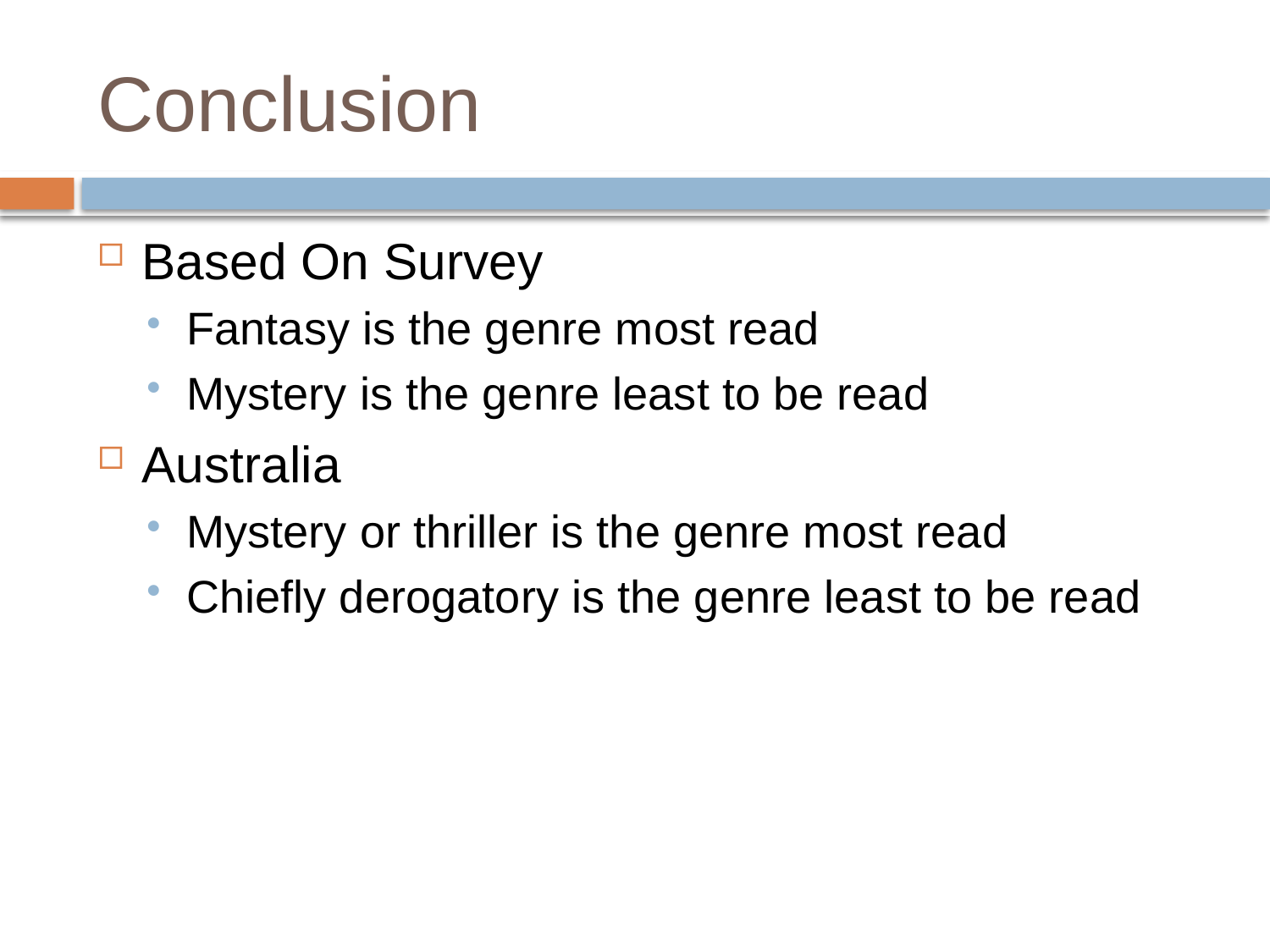

# Conclusion
Based On Survey
Fantasy is the genre most read
Mystery is the genre least to be read
Australia
Mystery or thriller is the genre most read
Chiefly derogatory is the genre least to be read